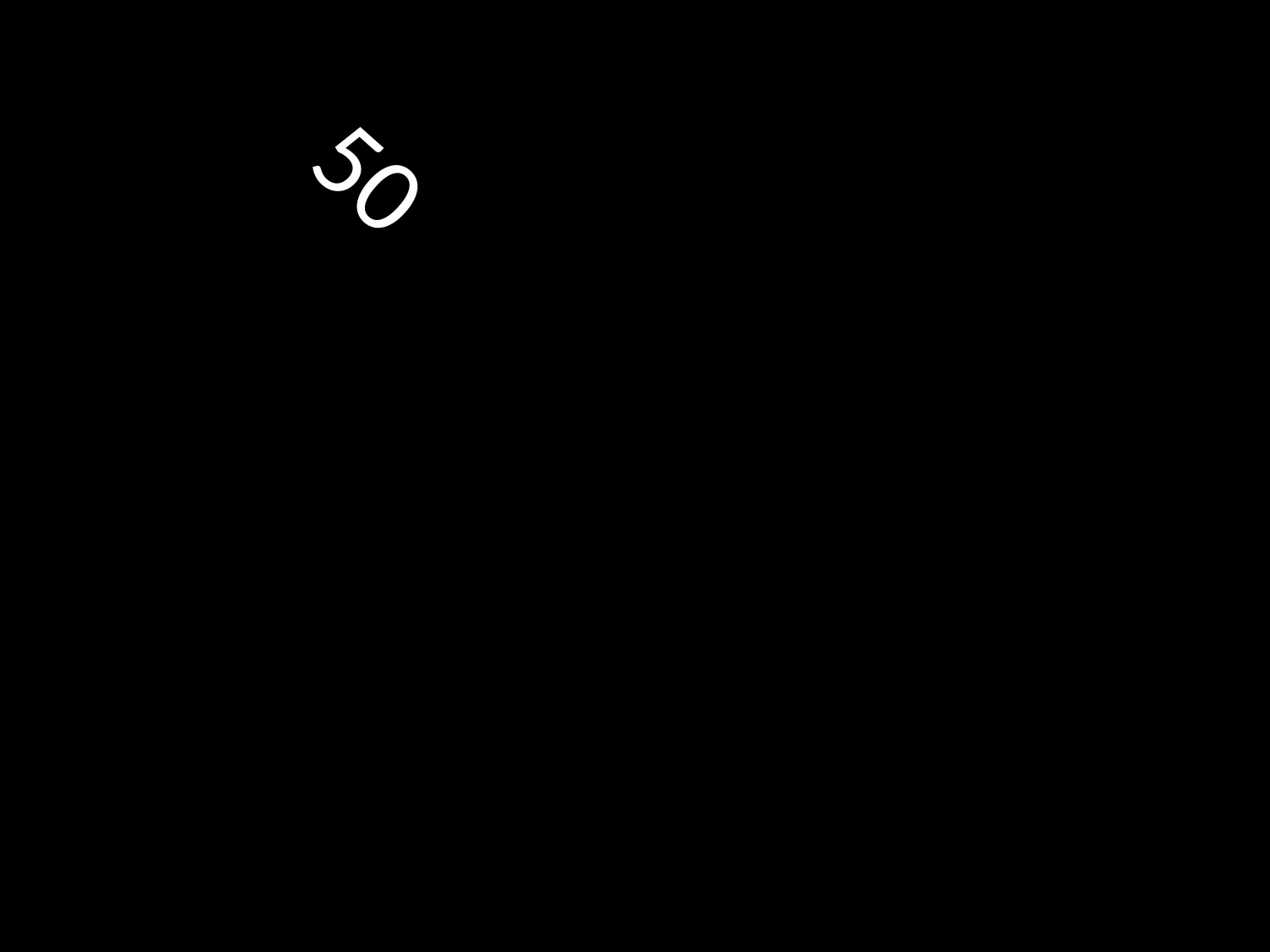

# 50  45  40  30  20  10